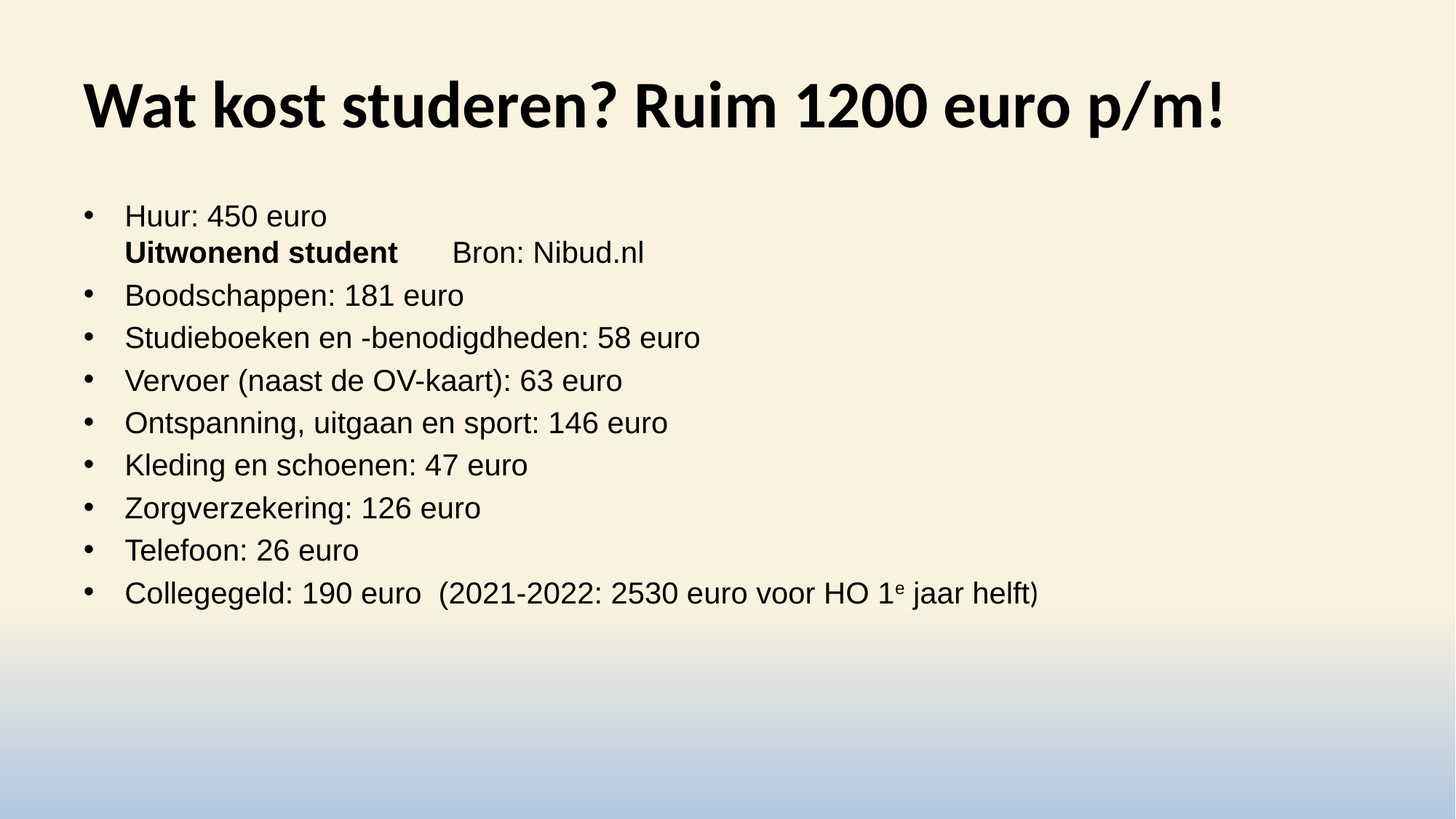

# Wat kost studeren? Ruim 1200 euro p/m!
Huur: 450 euro										Uitwonend student	Bron: Nibud.nl
Boodschappen: 181 euro
Studieboeken en -benodigdheden: 58 euro
Vervoer (naast de OV-kaart): 63 euro
Ontspanning, uitgaan en sport: 146 euro
Kleding en schoenen: 47 euro
Zorgverzekering: 126 euro
Telefoon: 26 euro
Collegegeld: 190 euro  (2021-2022: 2530 euro voor HO 1e jaar helft)